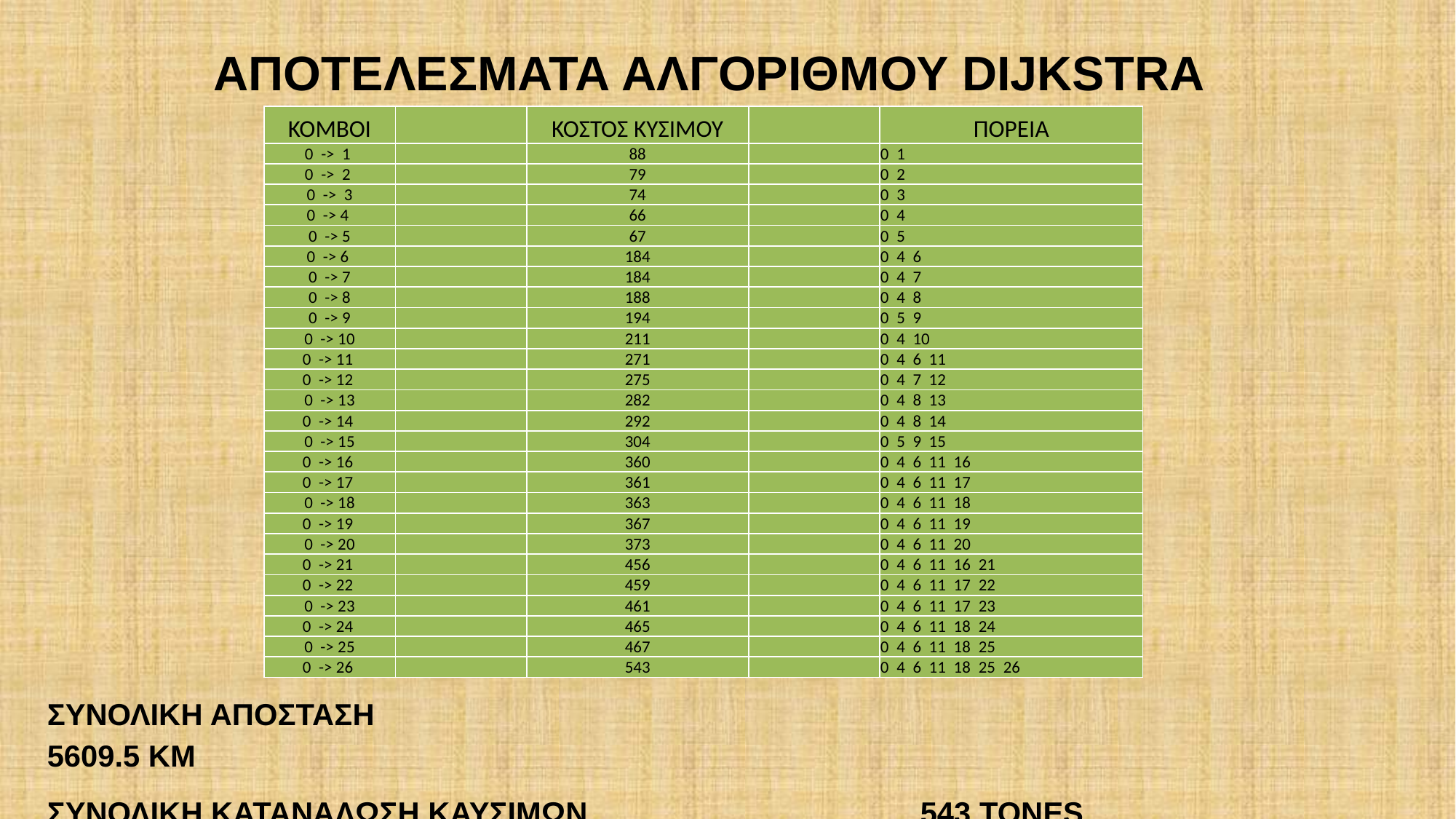

ΑΠΟΤΕΛΕΣΜΑΤΑ ΑΛΓΟΡΙΘΜΟΥ DIJKSTRA
| ΚΟΜΒΟΙ |  | ΚΟΣΤΟΣ ΚΥΣΙΜΟΥ |  | ΠΟΡΕΙΑ |
| --- | --- | --- | --- | --- |
| 0 -> 1 |  | 88 |  | 0 1 |
| 0 -> 2 |  | 79 |  | 0 2 |
| 0 -> 3 |  | 74 |  | 0 3 |
| 0 -> 4 |  | 66 |  | 0 4 |
| 0 -> 5 |  | 67 |  | 0 5 |
| 0 -> 6 |  | 184 |  | 0 4 6 |
| 0 -> 7 |  | 184 |  | 0 4 7 |
| 0 -> 8 |  | 188 |  | 0 4 8 |
| 0 -> 9 |  | 194 |  | 0 5 9 |
| 0 -> 10 |  | 211 |  | 0 4 10 |
| 0 -> 11 |  | 271 |  | 0 4 6 11 |
| 0 -> 12 |  | 275 |  | 0 4 7 12 |
| 0 -> 13 |  | 282 |  | 0 4 8 13 |
| 0 -> 14 |  | 292 |  | 0 4 8 14 |
| 0 -> 15 |  | 304 |  | 0 5 9 15 |
| 0 -> 16 |  | 360 |  | 0 4 6 11 16 |
| 0 -> 17 |  | 361 |  | 0 4 6 11 17 |
| 0 -> 18 |  | 363 |  | 0 4 6 11 18 |
| 0 -> 19 |  | 367 |  | 0 4 6 11 19 |
| 0 -> 20 |  | 373 |  | 0 4 6 11 20 |
| 0 -> 21 |  | 456 |  | 0 4 6 11 16 21 |
| 0 -> 22 |  | 459 |  | 0 4 6 11 17 22 |
| 0 -> 23 |  | 461 |  | 0 4 6 11 17 23 |
| 0 -> 24 |  | 465 |  | 0 4 6 11 18 24 |
| 0 -> 25 |  | 467 |  | 0 4 6 11 18 25 |
| 0 -> 26 |  | 543 |  | 0 4 6 11 18 25 26 |
ΣΥΝΟΛΙΚΗ ΑΠΟΣΤΑΣΗ								5609.5 KM
ΣΥΝΟΛΙΚΗ ΚΑΤΑΝΑΛΩΣΗ ΚΑΥΣΙΜΩΝ 			543 TONES